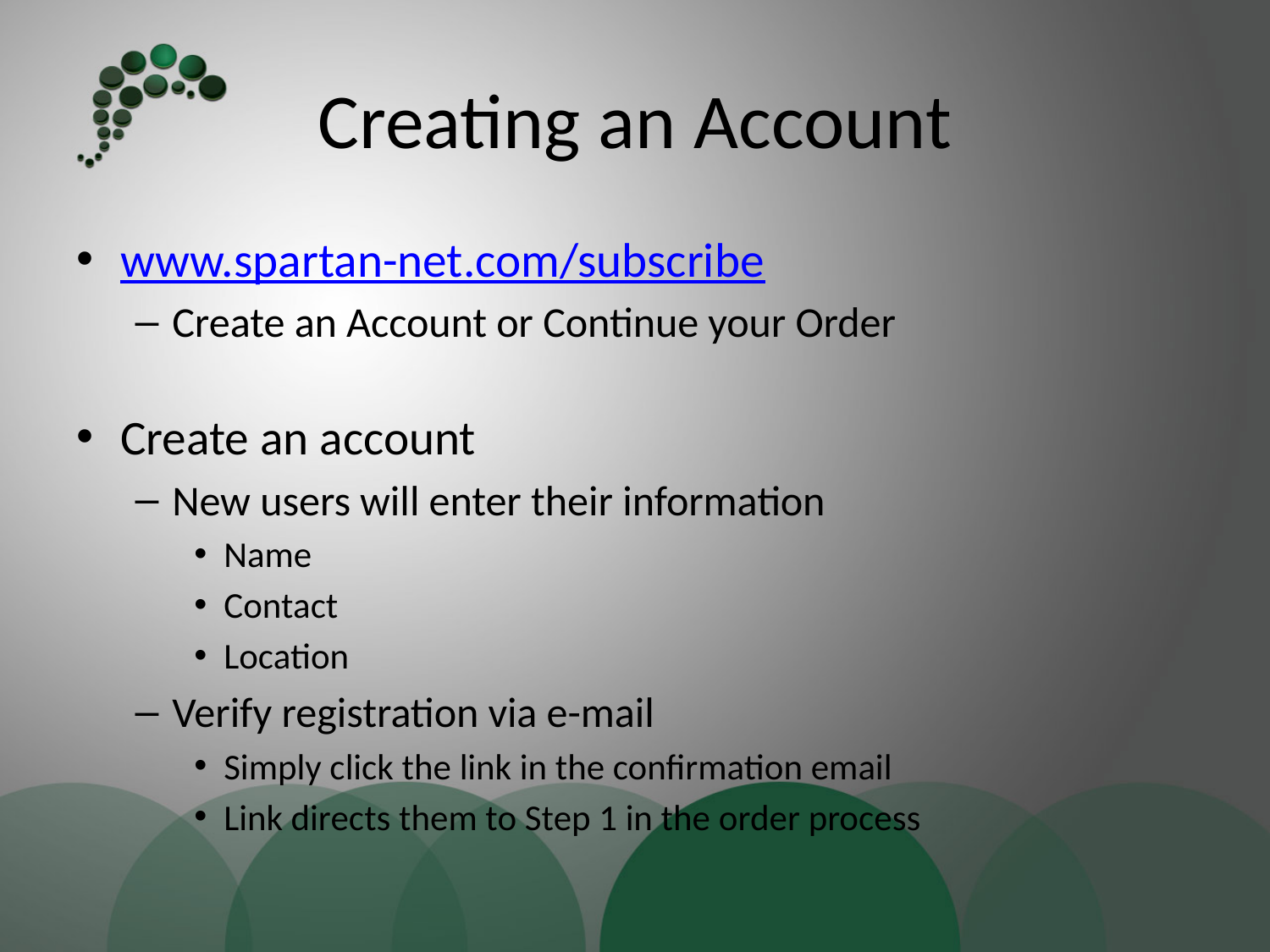

# Creating an Account
www.spartan-net.com/subscribe
Create an Account or Continue your Order
Create an account
New users will enter their information
Name
Contact
Location
Verify registration via e-mail
Simply click the link in the confirmation email
Link directs them to Step 1 in the order process